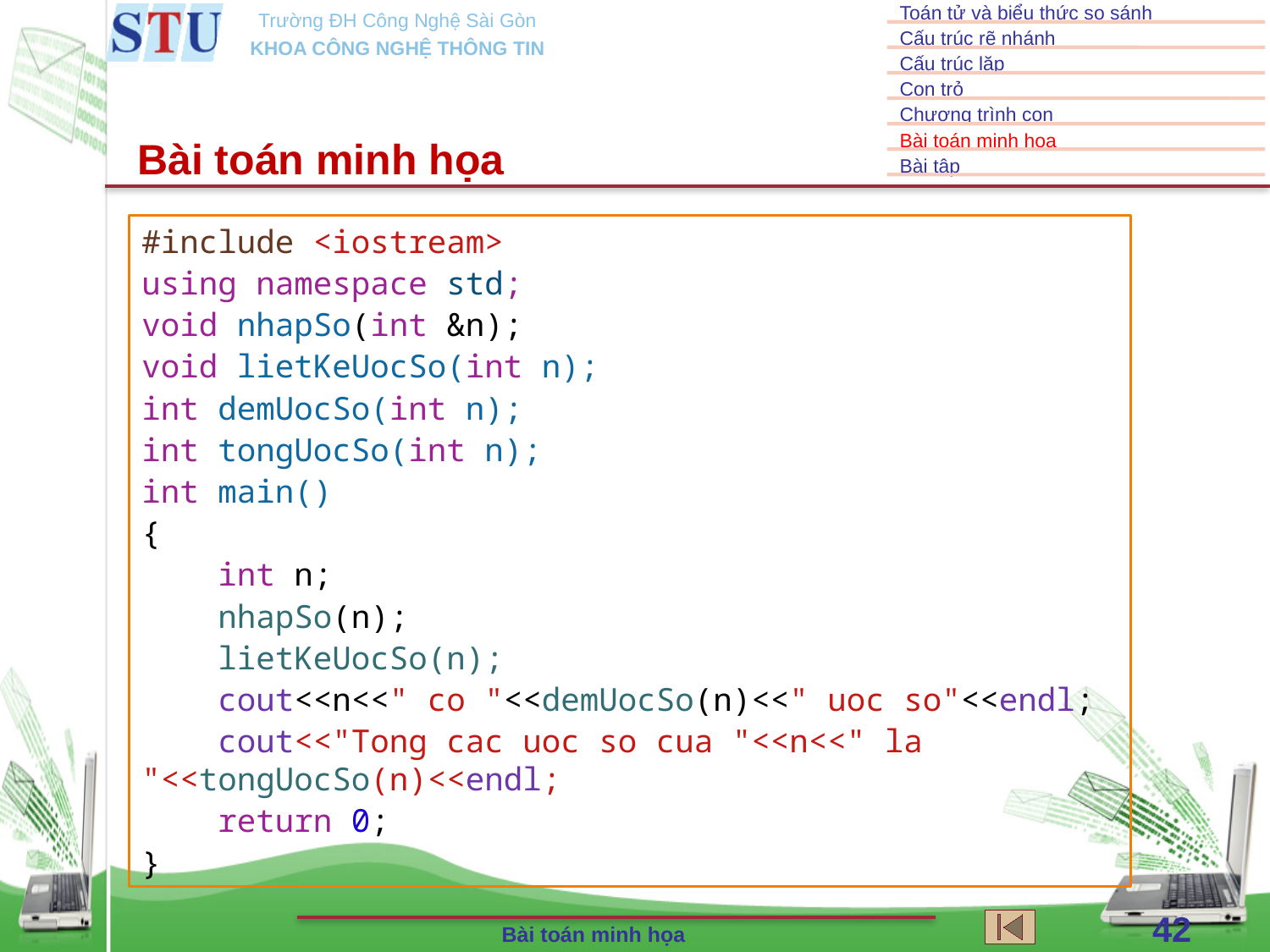

Toán tử và biểu thức so sánh
Cấu trúc rẽ nhánh
Cấu trúc lặp
Con trỏ
Chương trình con
Bài toán minh họa
Bài tập
Bài toán minh họa
#include <iostream>
using namespace std;
void nhapSo(int &n);
void lietKeUocSo(int n);
int demUocSo(int n);
int tongUocSo(int n);
int main()
{
    int n;
    nhapSo(n);
    lietKeUocSo(n);
    cout<<n<<" co "<<demUocSo(n)<<" uoc so"<<endl;
    cout<<"Tong cac uoc so cua "<<n<<" la "<<tongUocSo(n)<<endl;
    return 0;
}
42
Bài toán minh họa